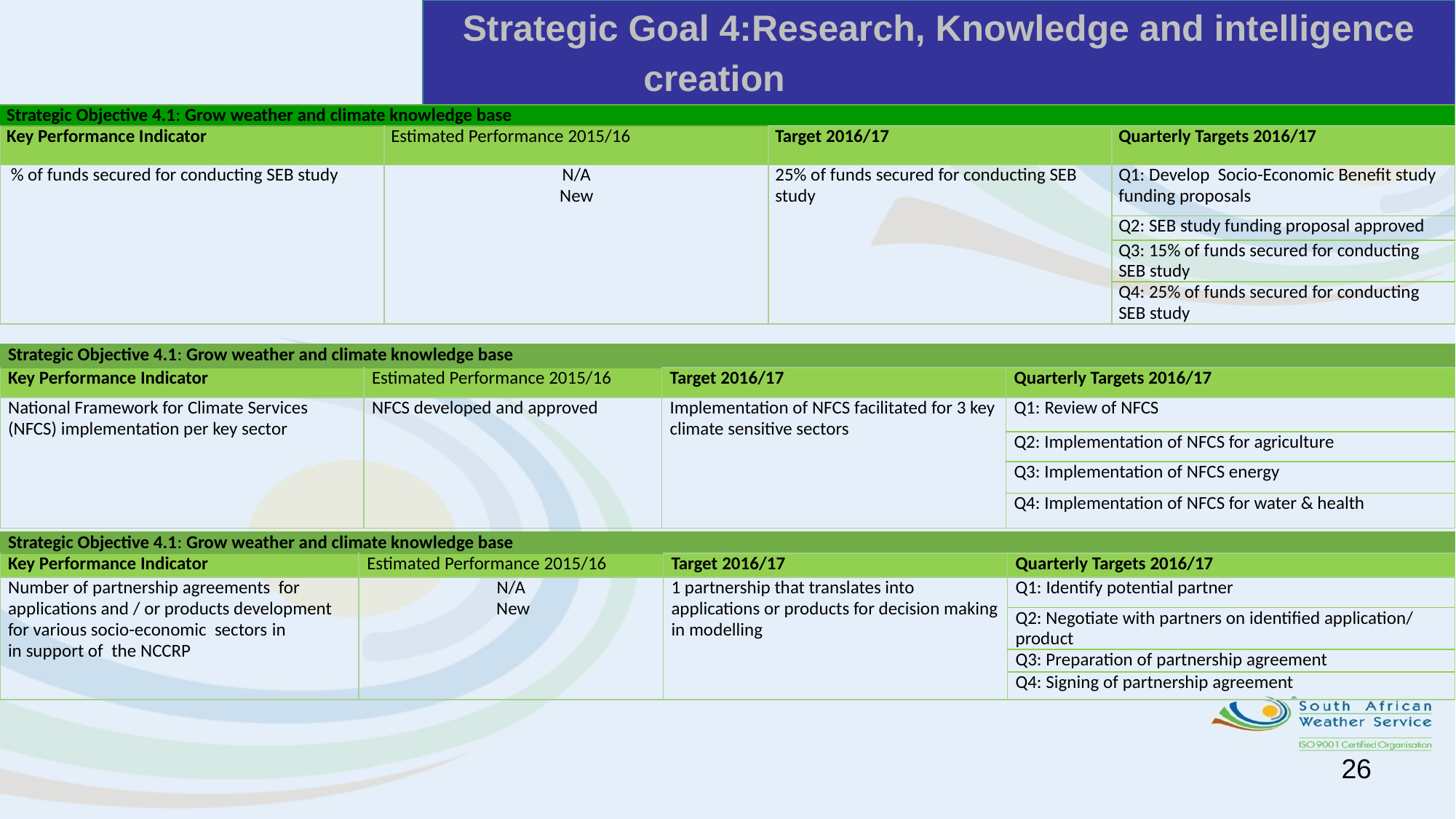

# Strategic Goal 4:Research, Knowledge and intelligence creation
| Strategic Objective 4.1: Grow weather and climate knowledge base |  |  |  |
| --- | --- | --- | --- |
| Key Performance Indicator | Estimated Performance 2015/16 | Target 2016/17 | Quarterly Targets 2016/17 |
| % of funds secured for conducting SEB study | N/A New | 25% of funds secured for conducting SEB study | Q1: Develop Socio-Economic Benefit study funding proposals |
|  |  |  | Q2: SEB study funding proposal approved |
|  |  |  | Q3: 15% of funds secured for conducting SEB study |
|  |  |  | Q4: 25% of funds secured for conducting SEB study |
| Strategic Objective 4.1: Grow weather and climate knowledge base |  |  |  |
| --- | --- | --- | --- |
| Key Performance Indicator | Estimated Performance 2015/16 | Target 2016/17 | Quarterly Targets 2016/17 |
| National Framework for Climate Services (NFCS) implementation per key sector | NFCS developed and approved | Implementation of NFCS facilitated for 3 key climate sensitive sectors | Q1: Review of NFCS |
|  |  |  | Q2: Implementation of NFCS for agriculture |
|  |  |  | Q3: Implementation of NFCS energy |
|  |  |  | Q4: Implementation of NFCS for water & health |
| Strategic Objective 4.1: Grow weather and climate knowledge base |  |  |  |
| --- | --- | --- | --- |
| Key Performance Indicator | Estimated Performance 2015/16 | Target 2016/17 | Quarterly Targets 2016/17 |
| Number of partnership agreements for applications and / or products development for various socio-economic sectors in in support of the NCCRP | N/A New | 1 partnership that translates into applications or products for decision making in modelling | Q1: Identify potential partner |
|  |  |  | Q2: Negotiate with partners on identified application/ product |
|  |  |  | Q3: Preparation of partnership agreement |
|  |  |  | Q4: Signing of partnership agreement |
26